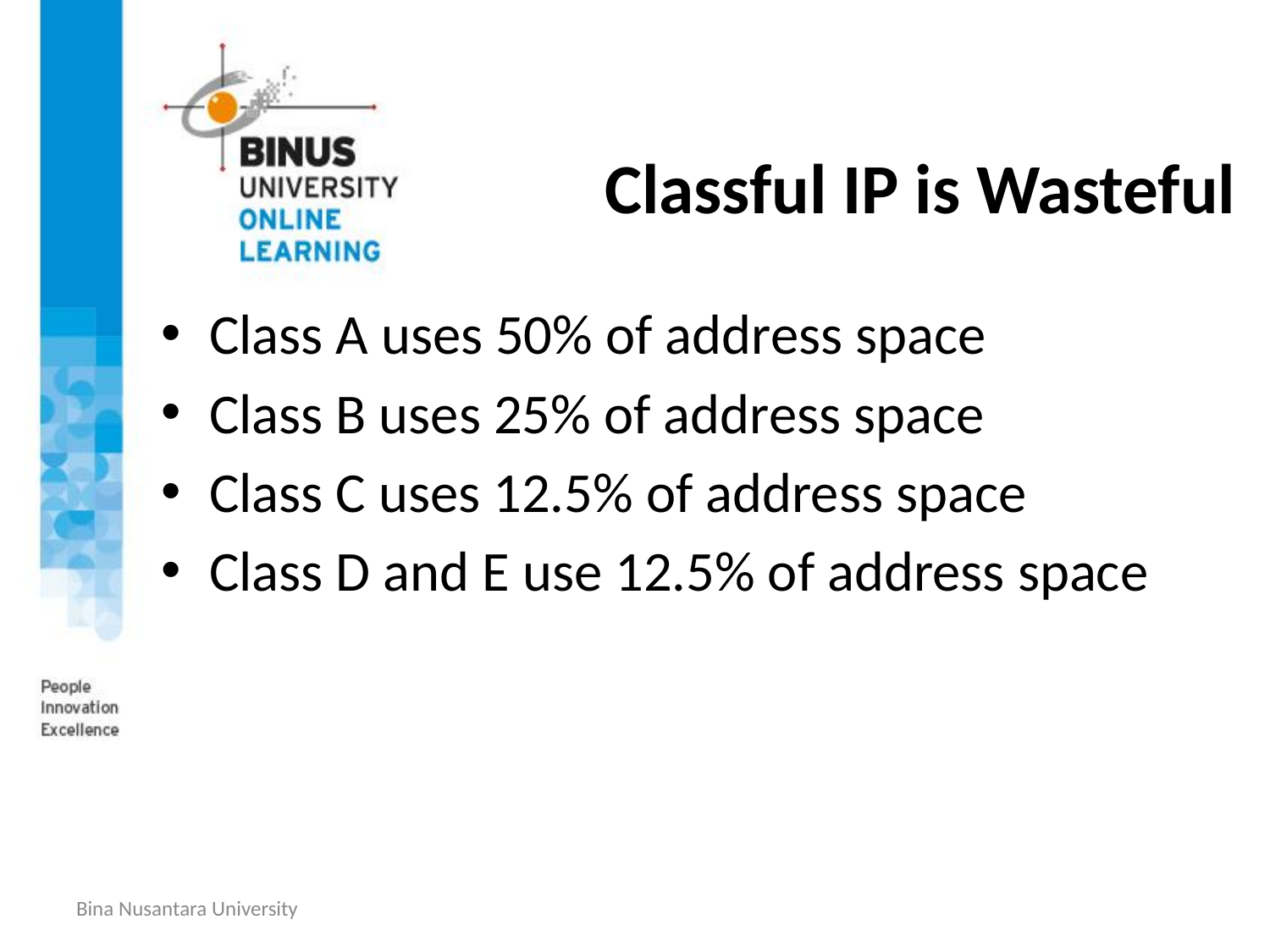

# Classful IP is Wasteful
Class A uses 50% of address space
Class B uses 25% of address space
Class C uses 12.5% of address space
Class D and E use 12.5% of address space
Bina Nusantara University